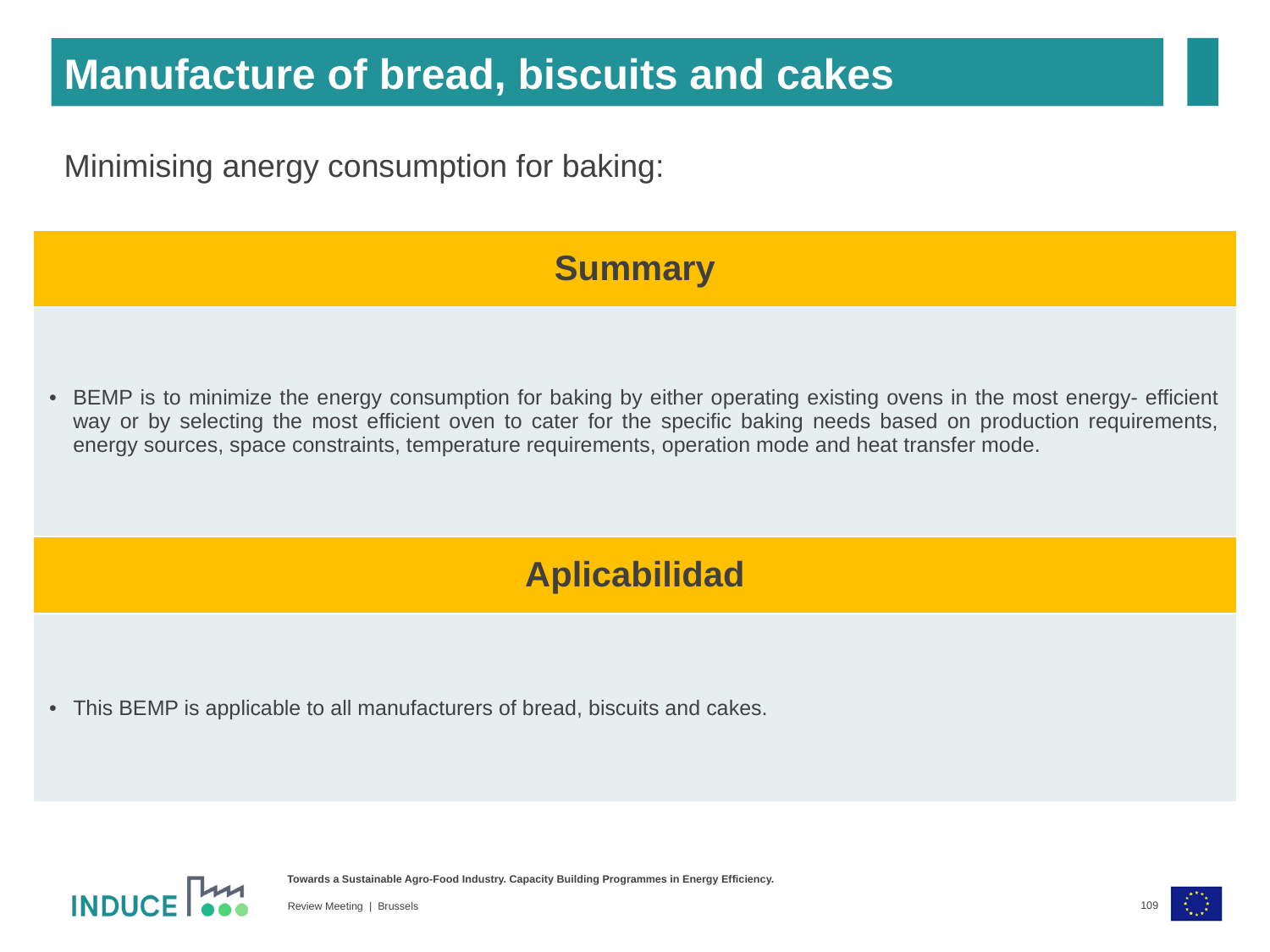

Manufacture of bread, biscuits and cakes
Minimising anergy consumption for baking:
| Summary |
| --- |
| BEMP is to minimize the energy consumption for baking by either operating existing ovens in the most energy- efficient way or by selecting the most efficient oven to cater for the specific baking needs based on production requirements, energy sources, space constraints, temperature requirements, operation mode and heat transfer mode. |
| Aplicabilidad |
| --- |
| This BEMP is applicable to all manufacturers of bread, biscuits and cakes. |
109
Review Meeting  |  Brussels